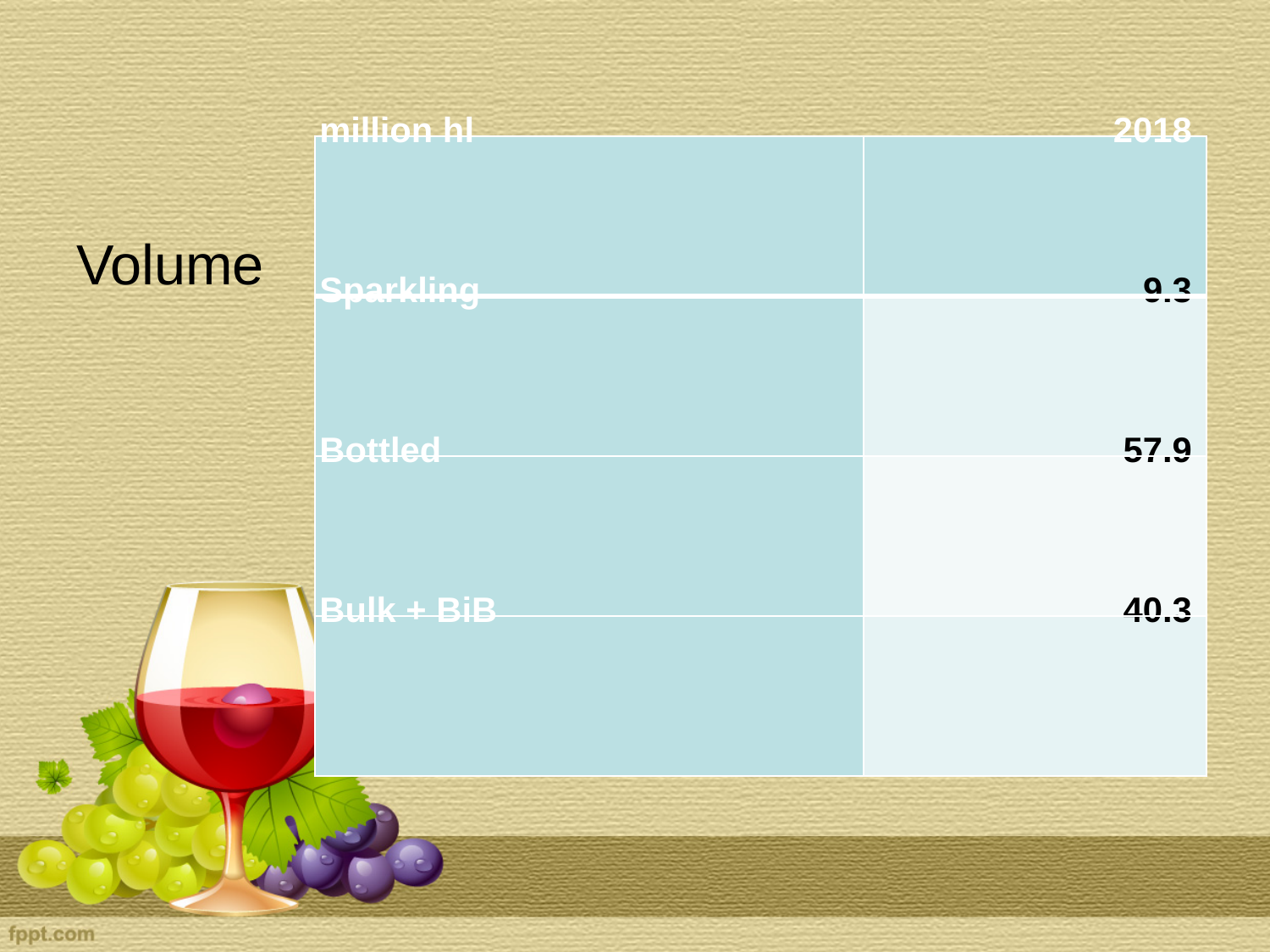

| million hl | 2018 |
| --- | --- |
| Sparkling | 9.3 |
| Bottled | 57.9 |
| Bulk + BiB | 40.3 |
Volume